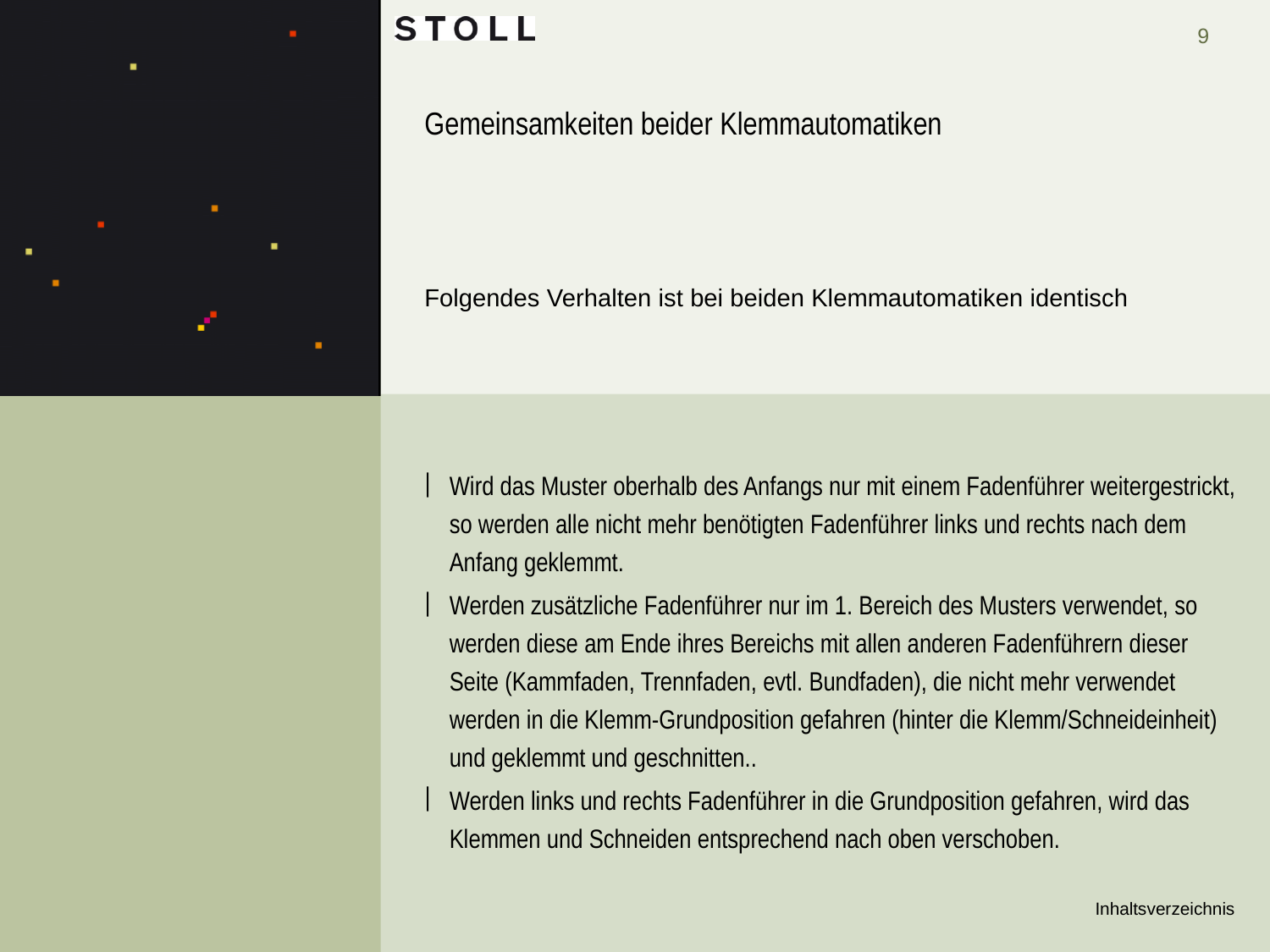

# Gemeinsamkeiten beider Klemmautomatiken
Folgendes Verhalten ist bei beiden Klemmautomatiken identisch

Wird das Muster oberhalb des Anfangs nur mit einem Fadenführer weitergestrickt, so werden alle nicht mehr benötigten Fadenführer links und rechts nach dem Anfang geklemmt.
Werden zusätzliche Fadenführer nur im 1. Bereich des Musters verwendet, so werden diese am Ende ihres Bereichs mit allen anderen Fadenführern dieser Seite (Kammfaden, Trennfaden, evtl. Bundfaden), die nicht mehr verwendet werden in die Klemm-Grundposition gefahren (hinter die Klemm/Schneideinheit) und geklemmt und geschnitten..
Werden links und rechts Fadenführer in die Grundposition gefahren, wird das Klemmen und Schneiden entsprechend nach oben verschoben.

Inhaltsverzeichnis